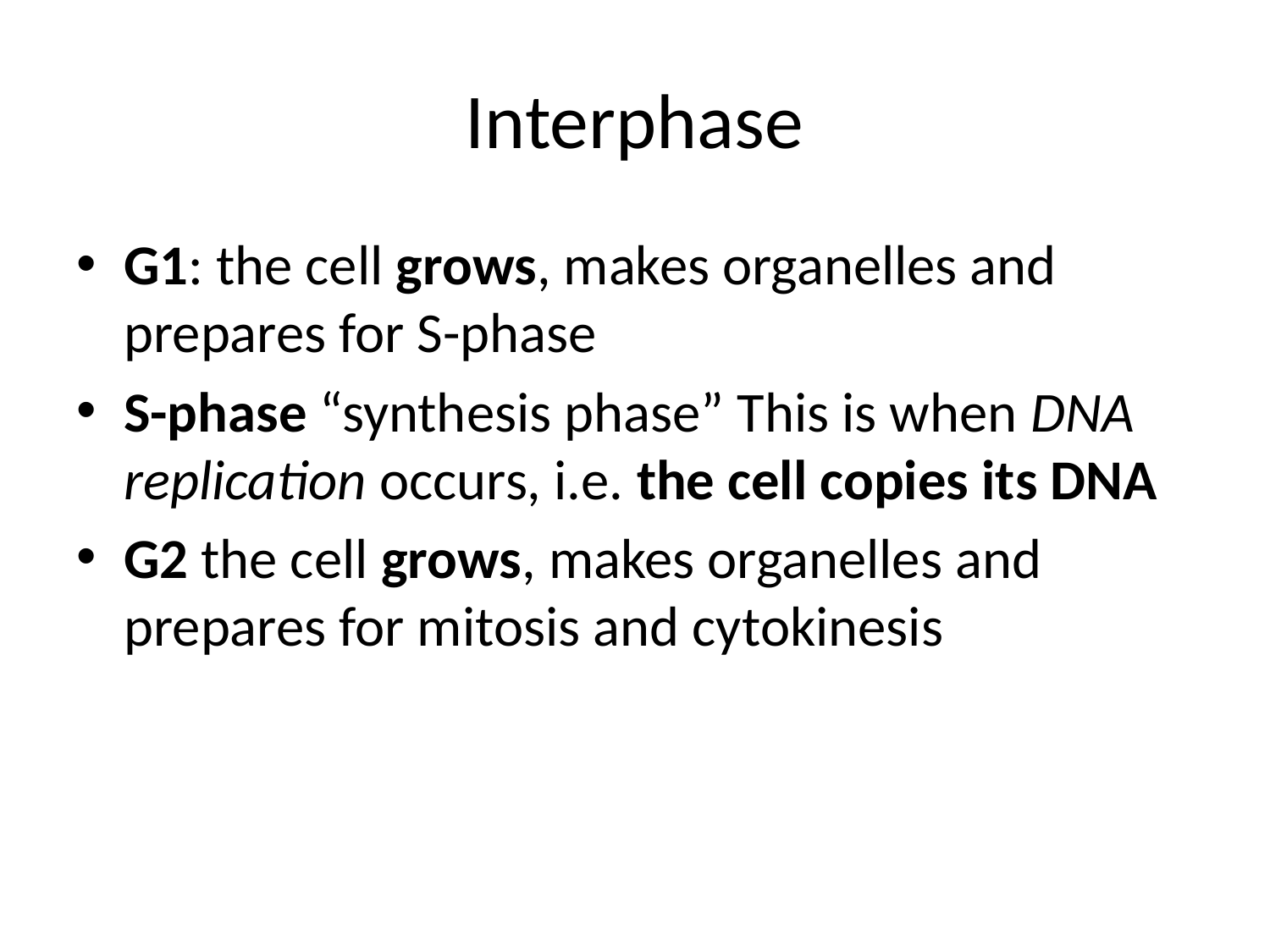

# Interphase
G1: the cell grows, makes organelles and prepares for S-phase
S-phase “synthesis phase” This is when DNA replication occurs, i.e. the cell copies its DNA
G2 the cell grows, makes organelles and prepares for mitosis and cytokinesis